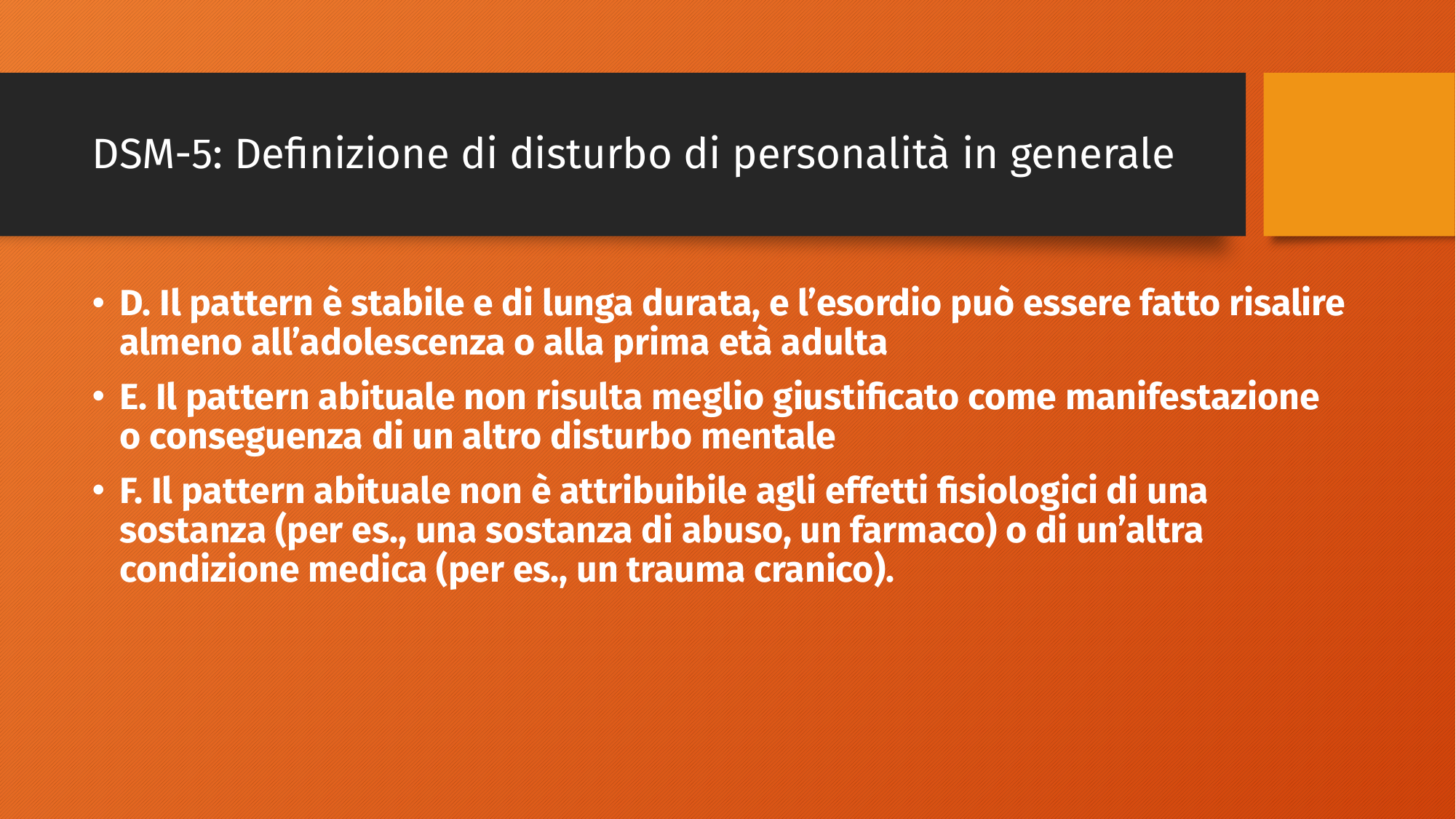

# DSM-5: Definizione di disturbo di personalità in generale
D. Il pattern è stabile e di lunga durata, e l’esordio può essere fatto risalire almeno all’adolescenza o alla prima età adulta
E. Il pattern abituale non risulta meglio giustificato come manifestazione o conseguenza di un altro disturbo mentale
F. Il pattern abituale non è attribuibile agli effetti fisiologici di una sostanza (per es., una sostanza di abuso, un farmaco) o di un’altra condizione medica (per es., un trauma cranico).